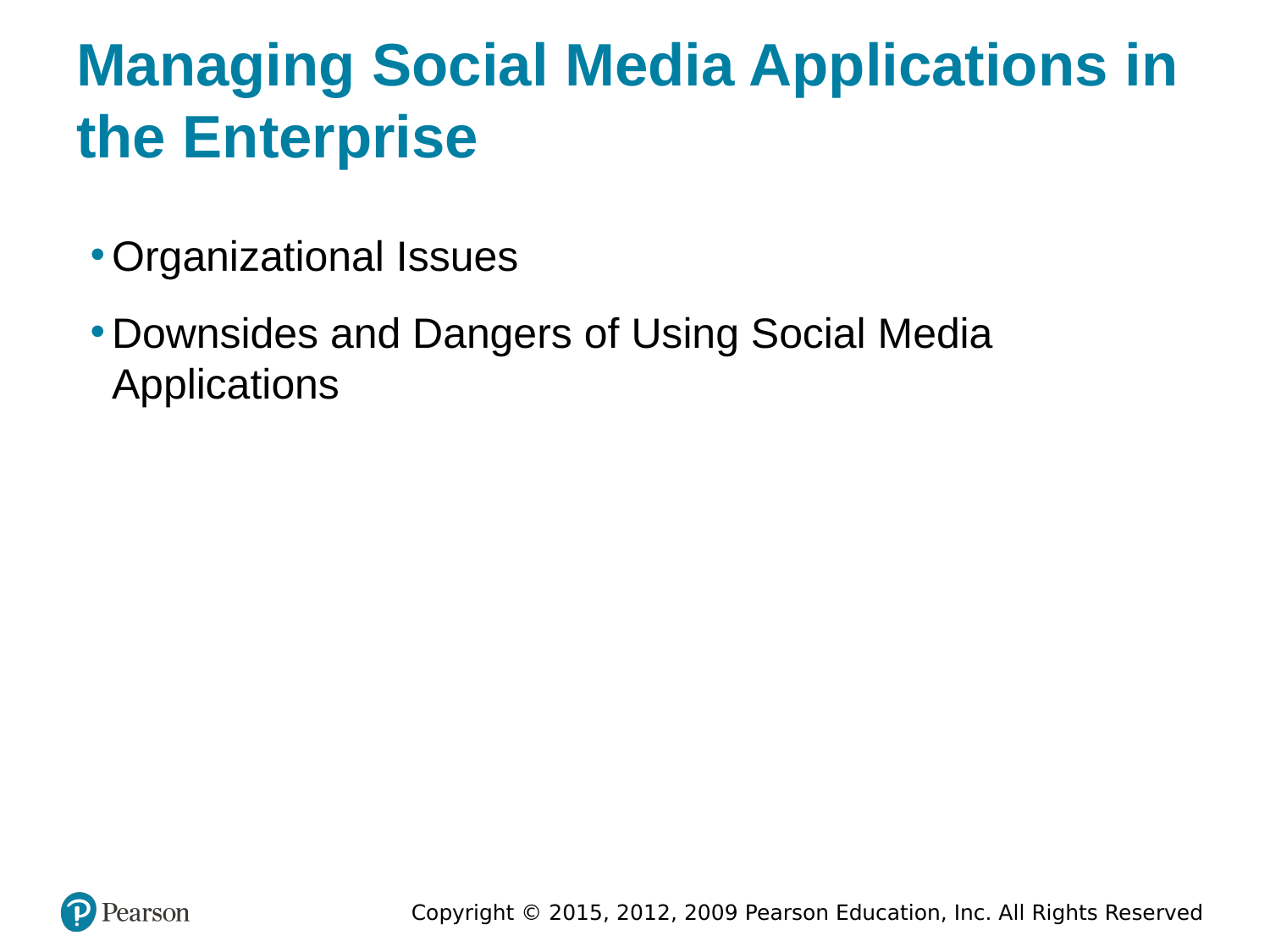

# Managing Social Media Applications in the Enterprise
Organizational Issues
Downsides and Dangers of Using Social Media Applications